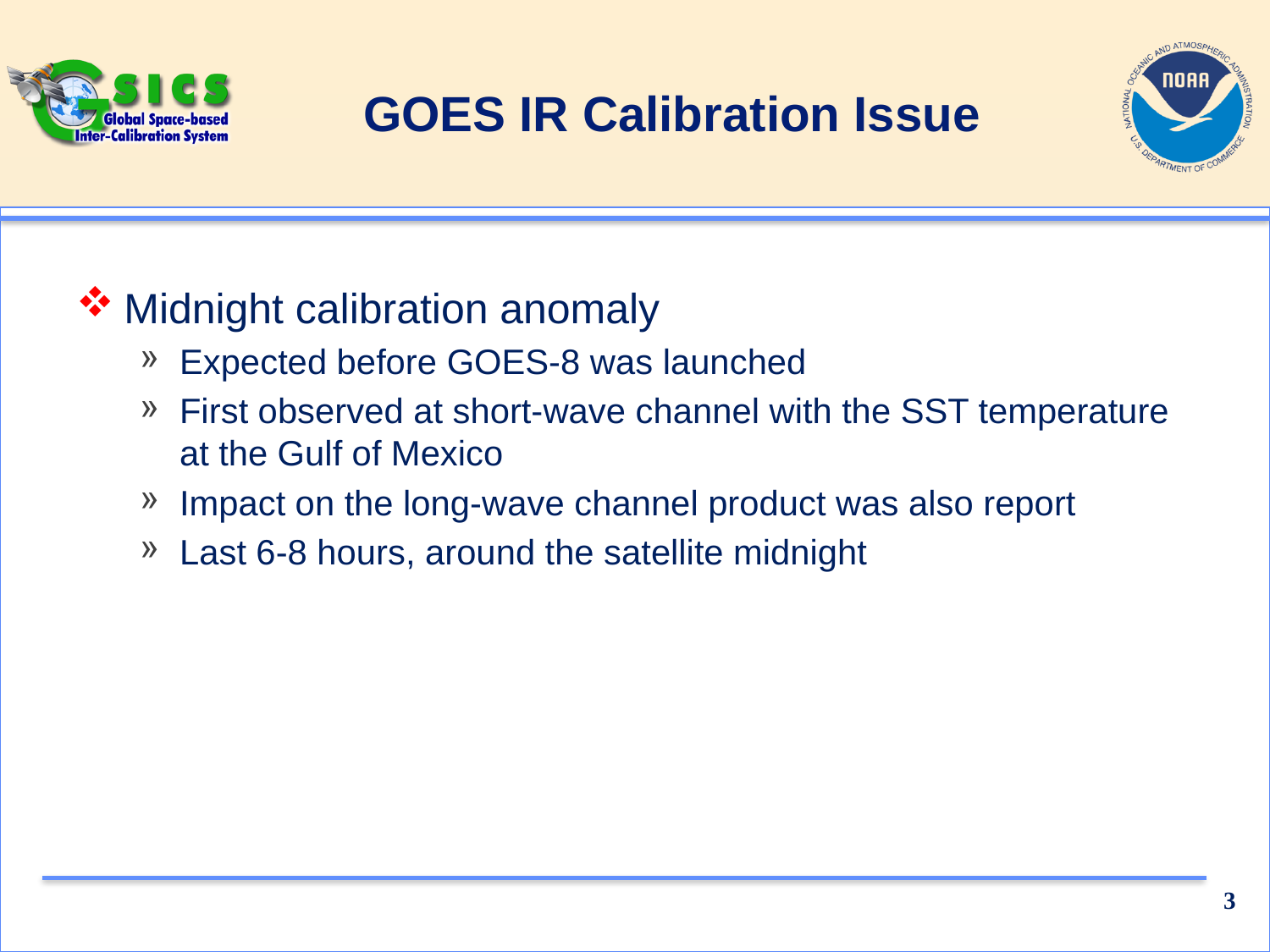

# GOES IR Calibration Issue
Midnight calibration anomaly
Expected before GOES-8 was launched
First observed at short-wave channel with the SST temperature at the Gulf of Mexico
Impact on the long-wave channel product was also report
Last 6-8 hours, around the satellite midnight

3